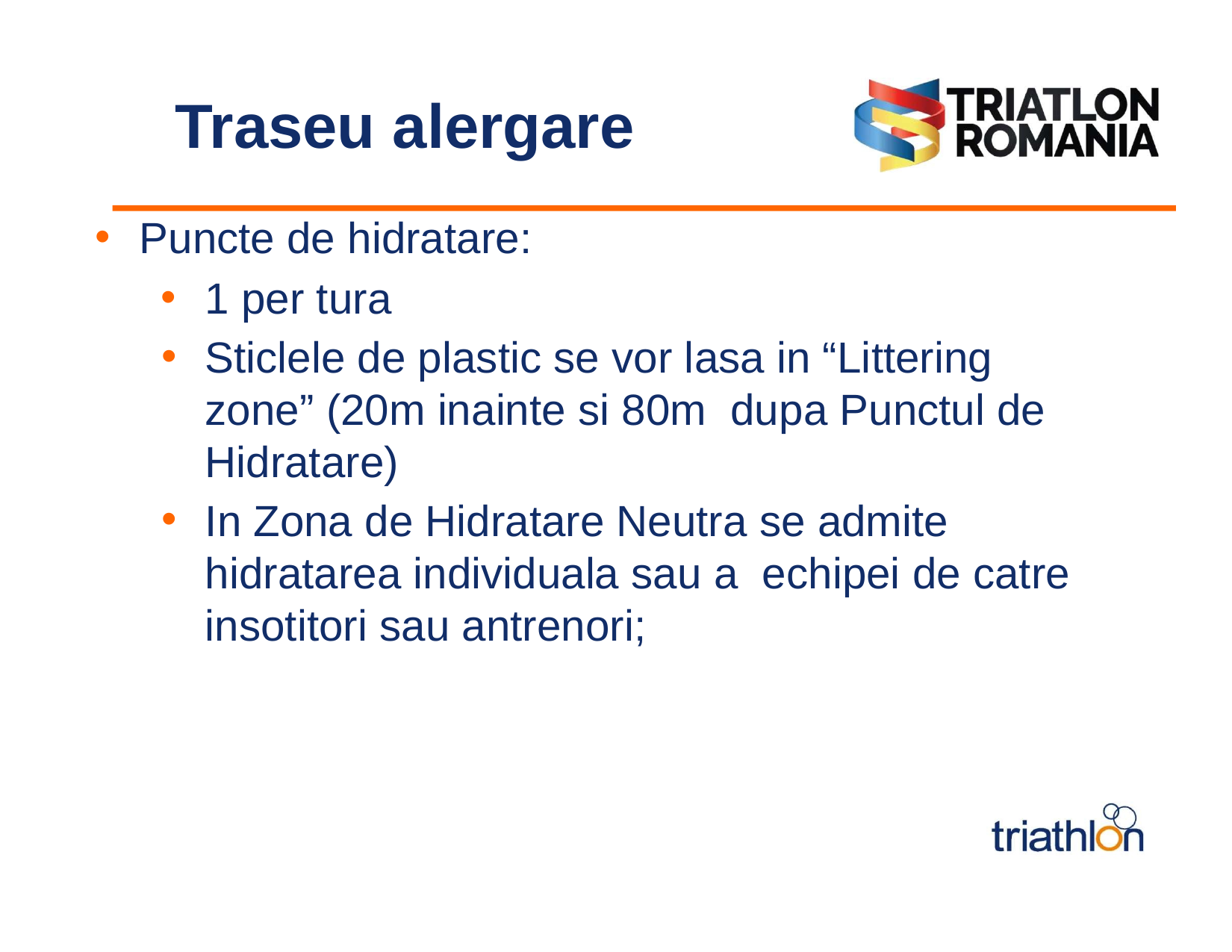

# Traseu alergare
Puncte de hidratare:
1 per tura
Sticlele de plastic se vor lasa in “Littering zone” (20m inainte si 80m  dupa Punctul de Hidratare)
In Zona de Hidratare Neutra se admite hidratarea individuala sau a  echipei de catre insotitori sau antrenori;